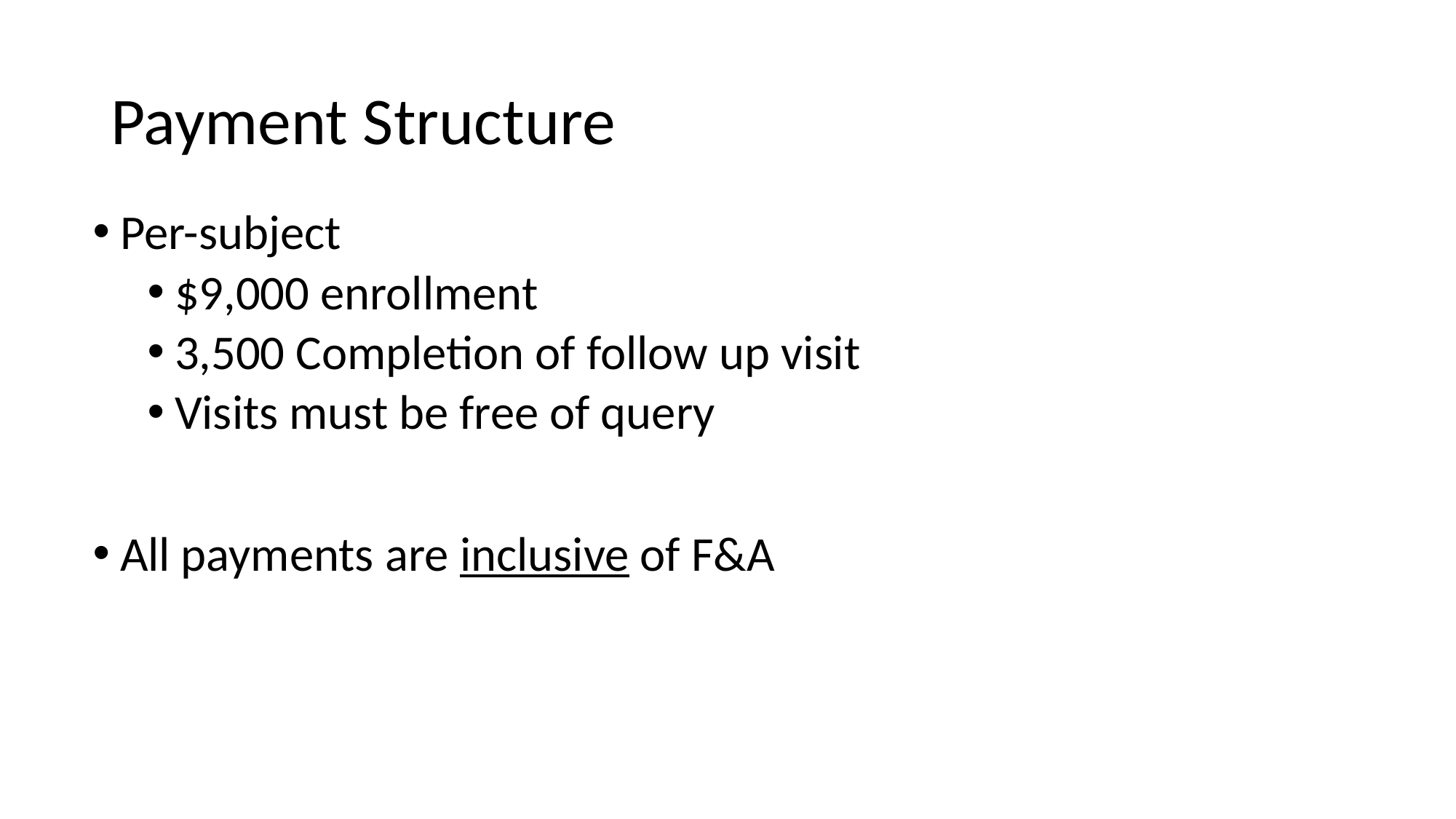

# Payment Structure
Per-subject
$9,000 enrollment
3,500 Completion of follow up visit
Visits must be free of query

All payments are inclusive of F&A